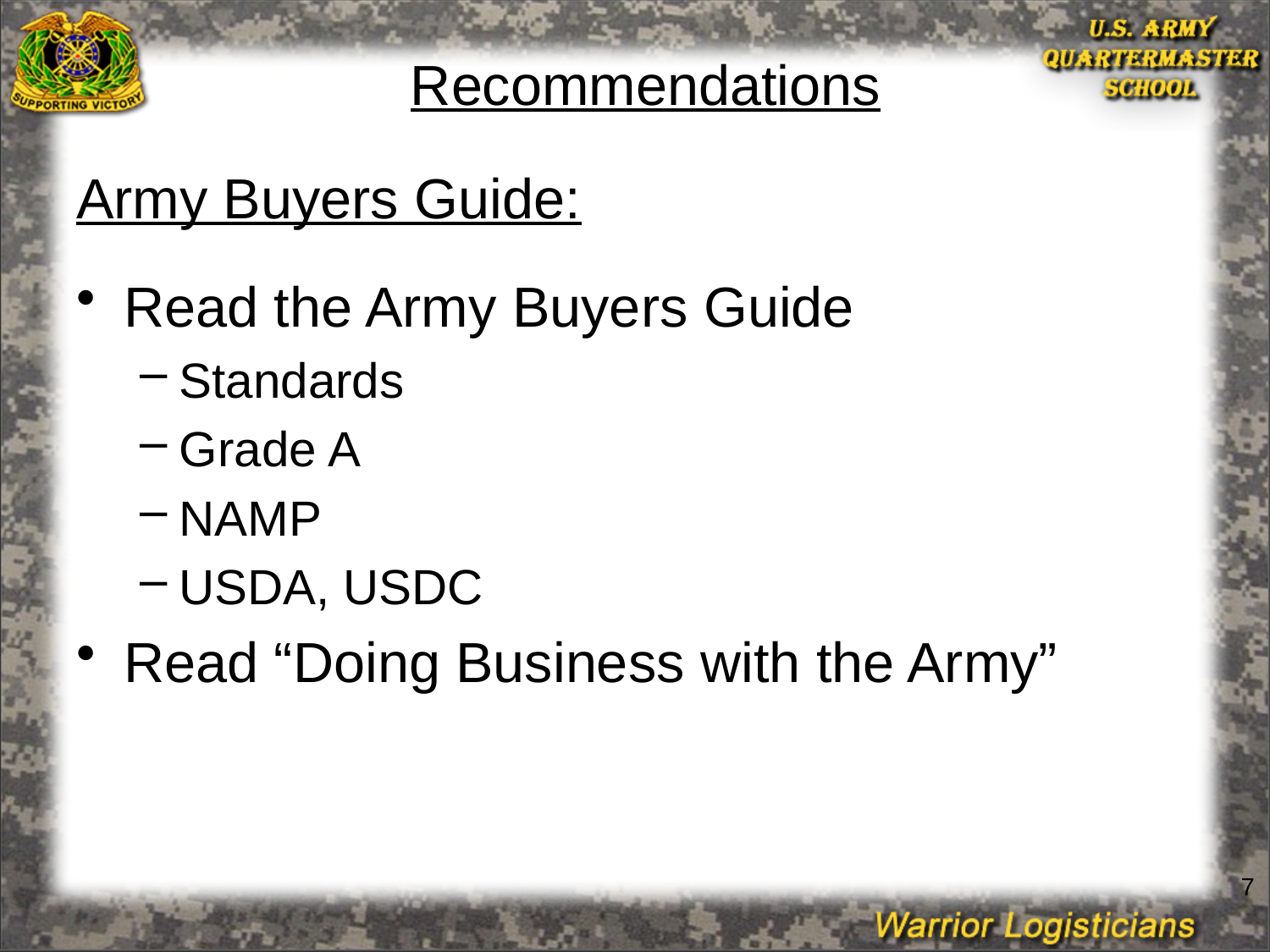

# Recommendations

Army Buyers Guide:

Read the Army Buyers Guide
Standards
Grade A
NAMP
USDA, USDC
Read “Doing Business with the Army”
7